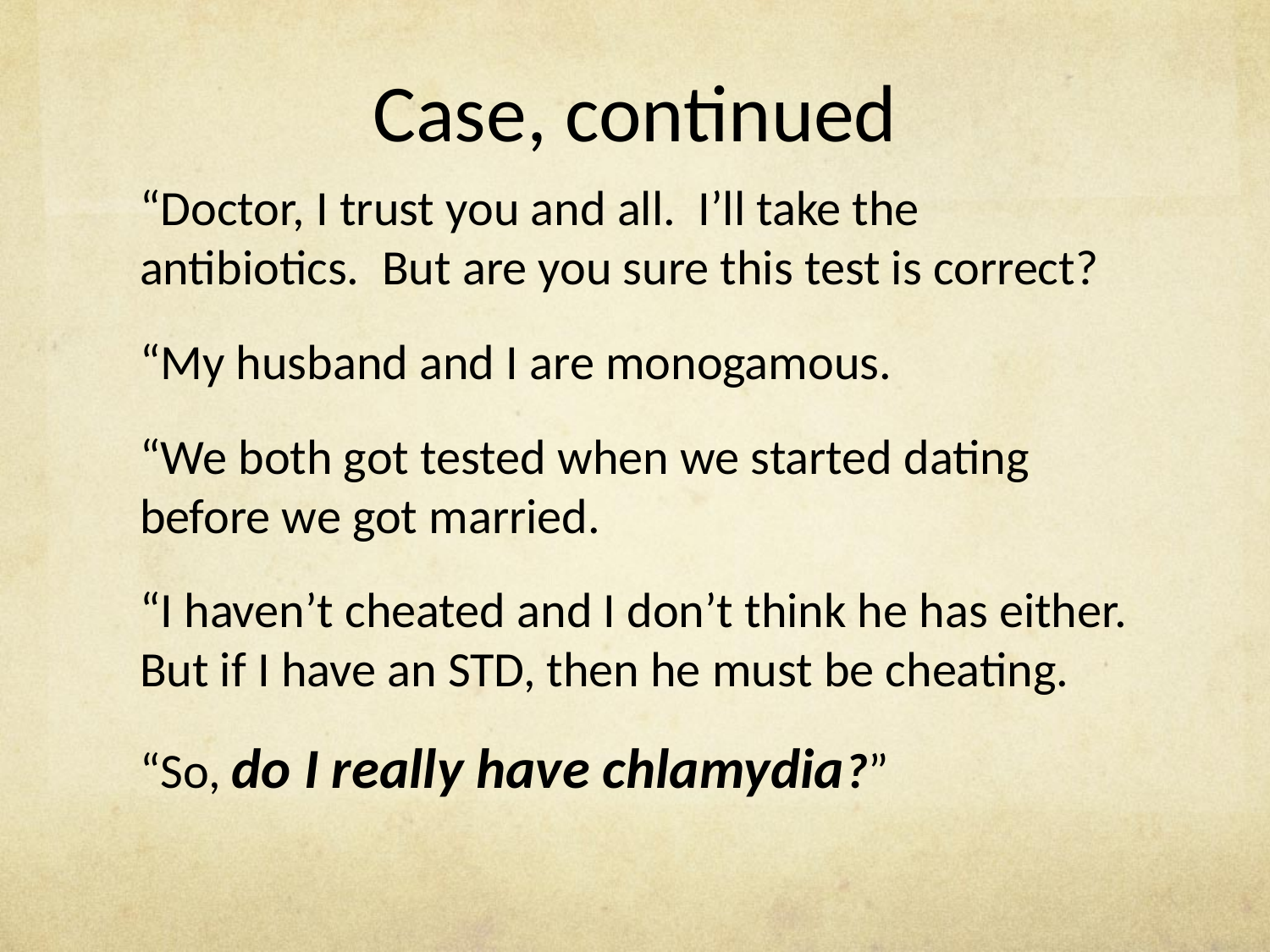

# Case, continued
“Doctor, I trust you and all.  I’ll take the antibiotics.  But are you sure this test is correct?
“My husband and I are monogamous.
“We both got tested when we started dating before we got married.
“I haven’t cheated and I don’t think he has either. But if I have an STD, then he must be cheating.
“So, do I really have chlamydia?”